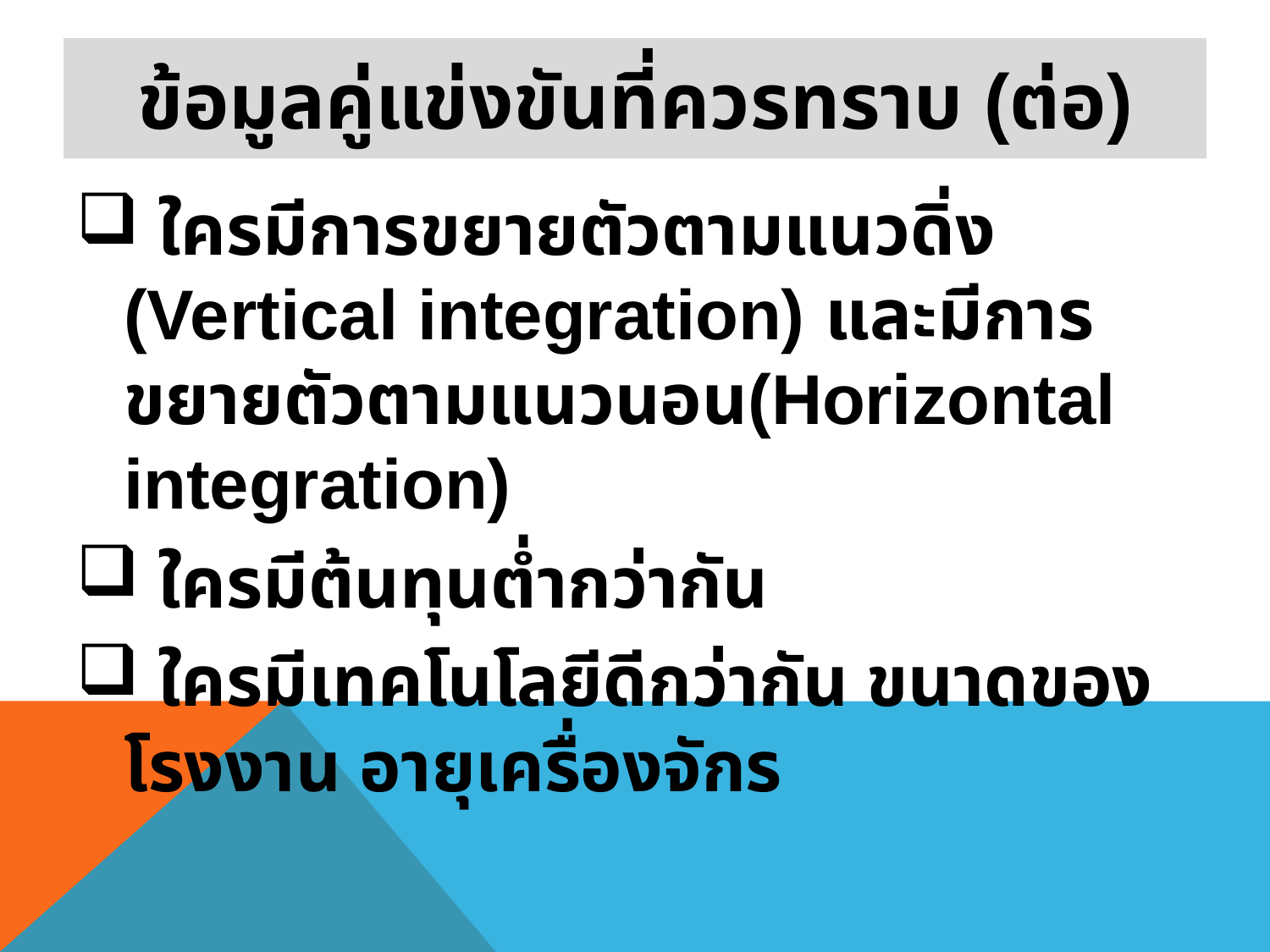

# ข้อมูลคู่แข่งขันที่ควรทราบ (ต่อ)
 ใครมีการขยายตัวตามแนวดิ่ง (Vertical integration) และมีการขยายตัวตามแนวนอน(Horizontal integration)
 ใครมีต้นทุนต่ำกว่ากัน
 ใครมีเทคโนโลยีดีกว่ากัน ขนาดของโรงงาน อายุเครื่องจักร